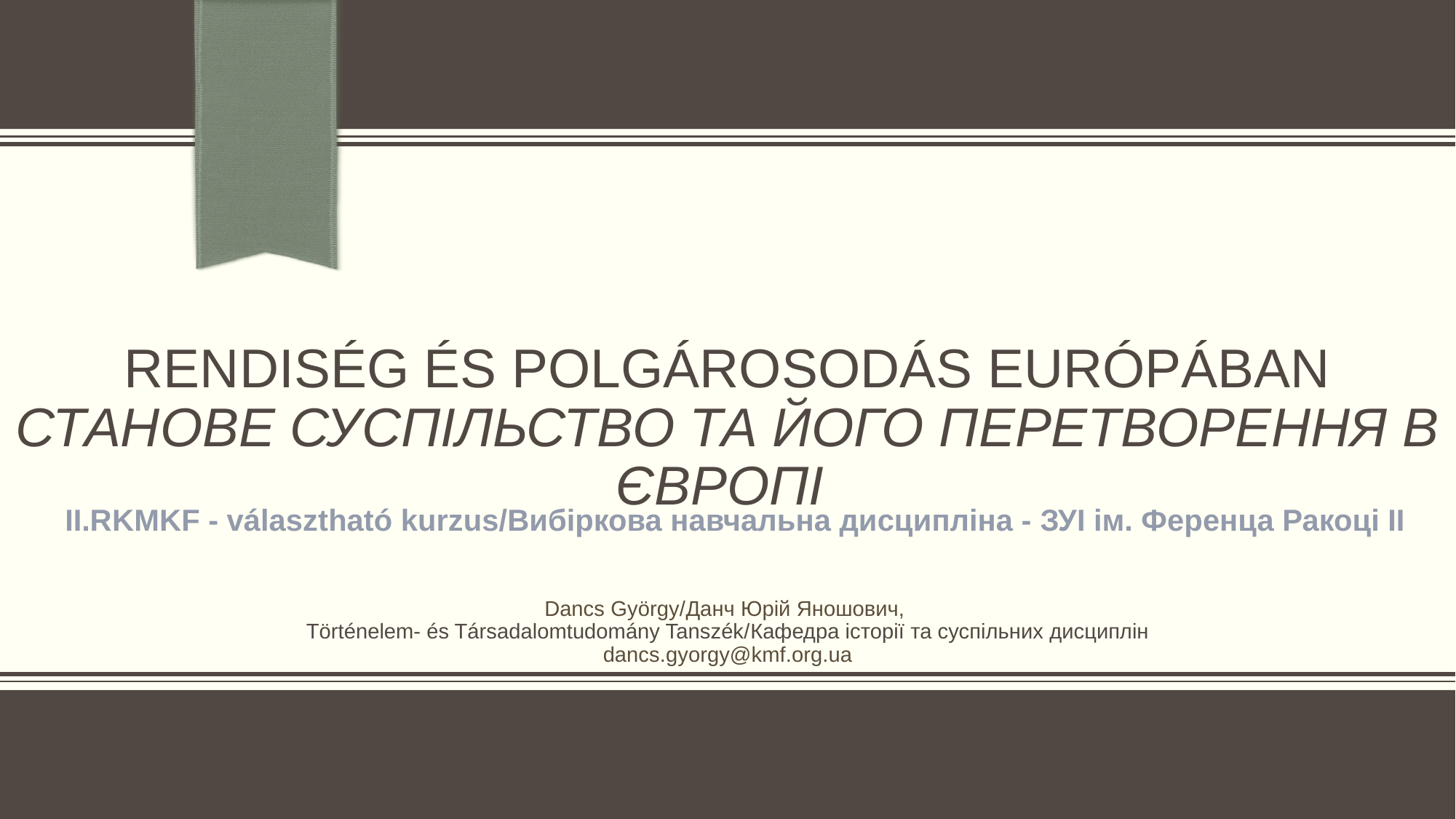

# Rendiség és polgárosodás Európában Станове суспільство та його перетворення в Європі
II.RKMKF - választható kurzus/Вибіркова навчальна дисципліна - ЗУІ ім. Ференца Ракоці ІІ
Dancs György/Данч Юрій Яношович,
Történelem- és Társadalomtudomány Tanszék/Кафедра історії та суспільних дисциплін
dancs.gyorgy@kmf.org.ua